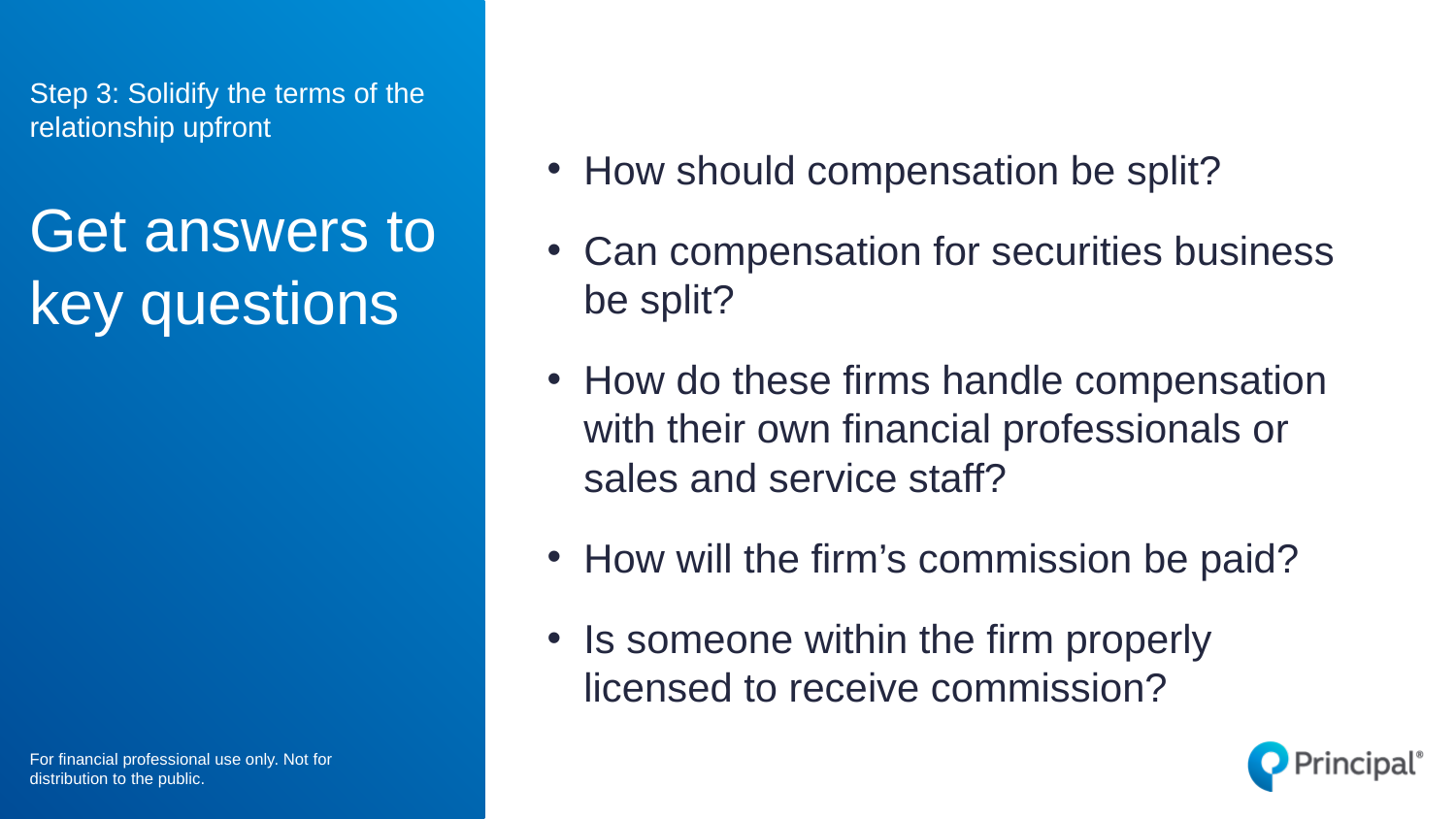

# Step 3: Solidify the terms of the relationship upfront Get answers to key questions
How should compensation be split?
Can compensation for securities business be split?
How do these firms handle compensation with their own financial professionals or sales and service staff?
How will the firm’s commission be paid?
Is someone within the firm properly licensed to receive commission?
For financial professional use only. Not for distribution to the public.